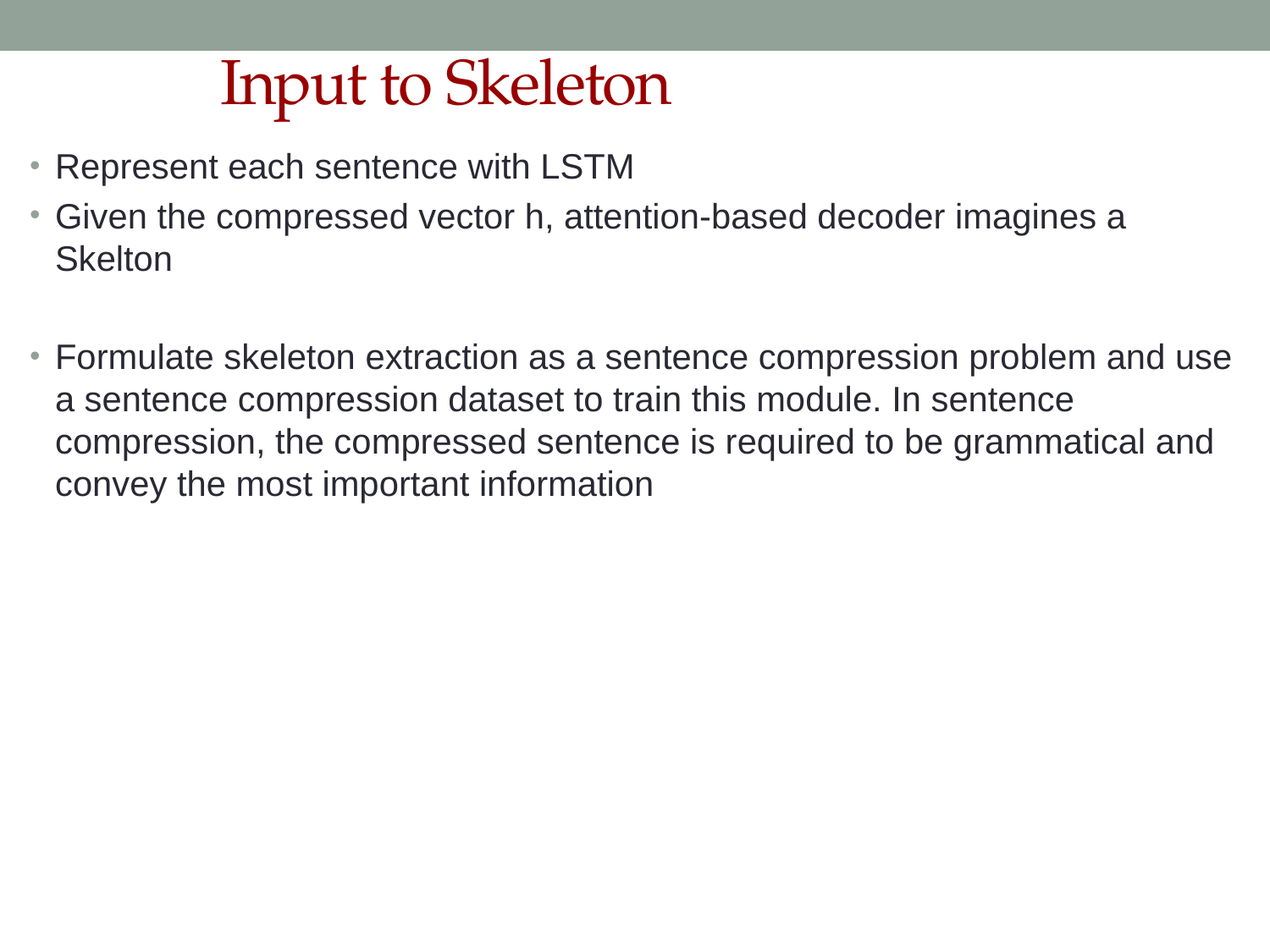

# Input to Skeleton
Represent each sentence with LSTM
Given the compressed vector h, attention-based decoder imagines a Skelton

Formulate skeleton extraction as a sentence compression problem and use a sentence compression dataset to train this module. In sentence compression, the compressed sentence is required to be grammatical and convey the most important information